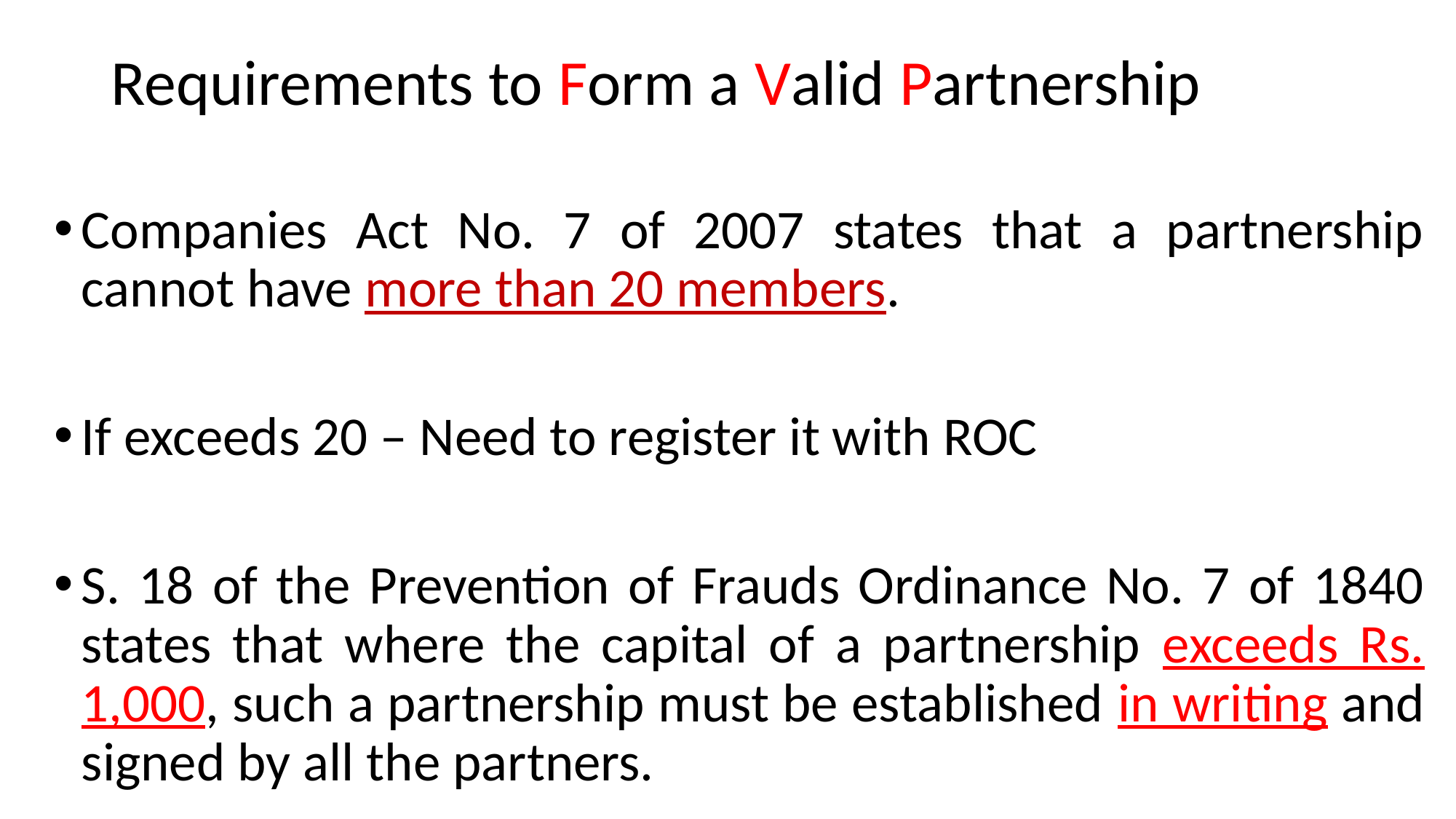

# Requirements to Form a Valid Partnership
Companies Act No. 7 of 2007 states that a partnership cannot have more than 20 members.

If exceeds 20 – Need to register it with ROC

S. 18 of the Prevention of Frauds Ordinance No. 7 of 1840 states that where the capital of a partnership exceeds Rs. 1,000, such a partnership must be established in writing and signed by all the partners.